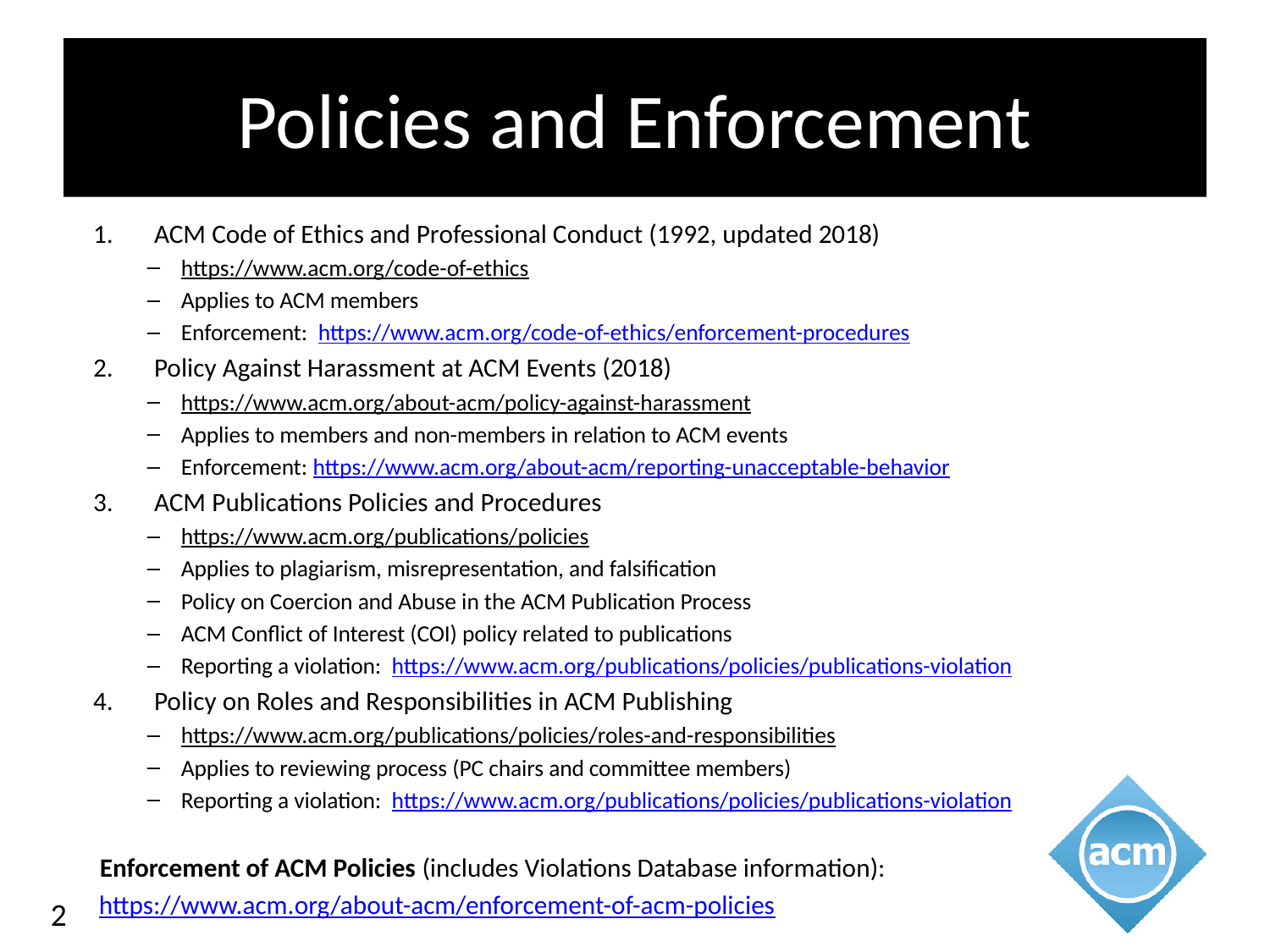

# Policies and Enforcement
ACM Code of Ethics and Professional Conduct (1992, updated 2018)
https://www.acm.org/code-of-ethics
Applies to ACM members
Enforcement:  https://www.acm.org/code-of-ethics/enforcement-procedures
Policy Against Harassment at ACM Events (2018)
https://www.acm.org/about-acm/policy-against-harassment
Applies to members and non-members in relation to ACM events
Enforcement: https://www.acm.org/about-acm/reporting-unacceptable-behavior
ACM Publications Policies and Procedures
https://www.acm.org/publications/policies
Applies to plagiarism, misrepresentation, and falsification
Policy on Coercion and Abuse in the ACM Publication Process
ACM Conflict of Interest (COI) policy related to publications
Reporting a violation:  https://www.acm.org/publications/policies/publications-violation
Policy on Roles and Responsibilities in ACM Publishing
https://www.acm.org/publications/policies/roles-and-responsibilities
Applies to reviewing process (PC chairs and committee members)
Reporting a violation:  https://www.acm.org/publications/policies/publications-violation

Enforcement of ACM Policies (includes Violations Database information):
 https://www.acm.org/about-acm/enforcement-of-acm-policies

2